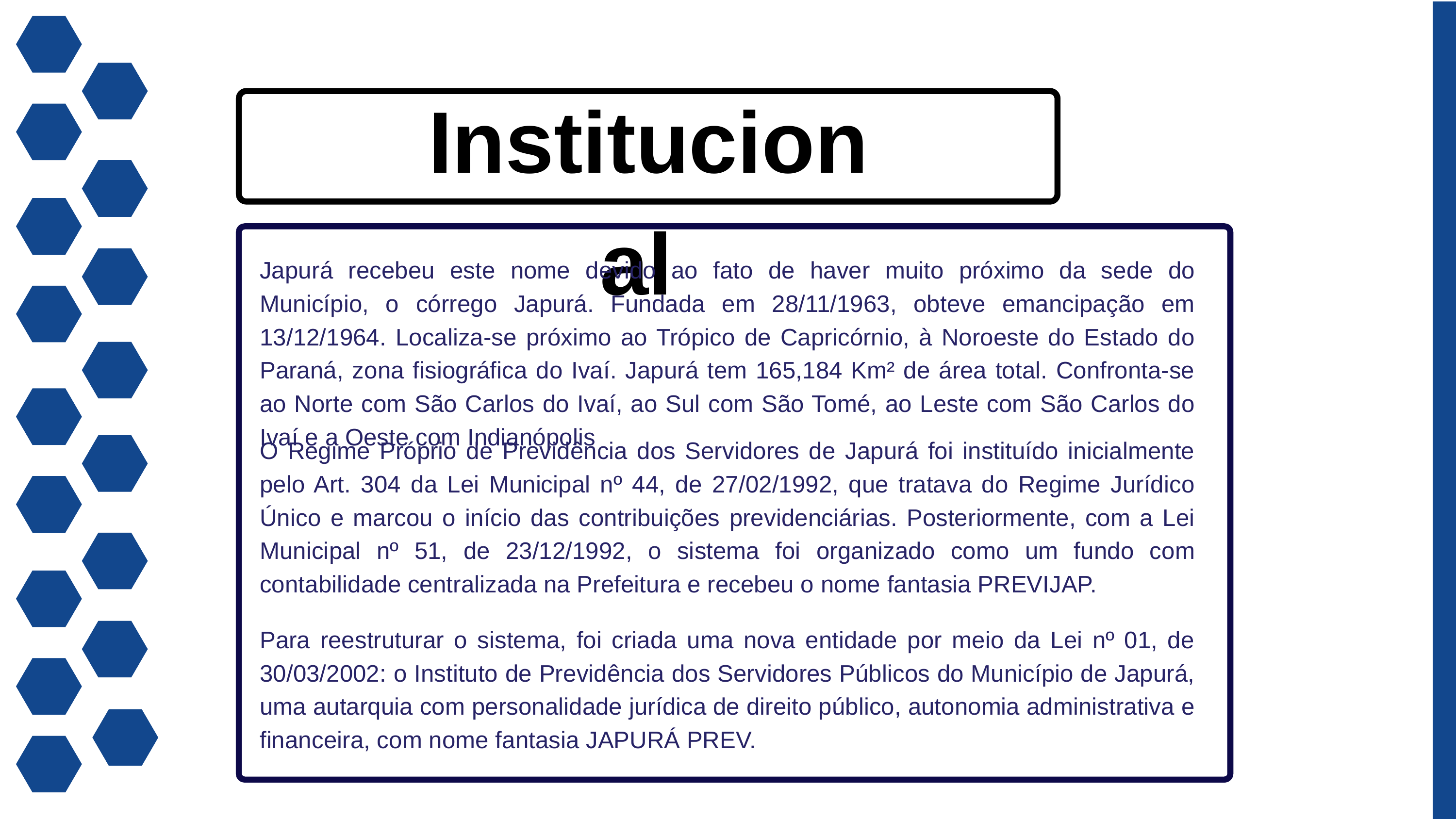

Institucional

Japurá recebeu este nome devido ao fato de haver muito próximo da sede do Município, o córrego Japurá. Fundada em 28/11/1963, obteve emancipação em 13/12/1964. Localiza-se próximo ao Trópico de Capricórnio, à Noroeste do Estado do Paraná, zona fisiográfica do Ivaí. Japurá tem 165,184 Km² de área total. Confronta-se ao Norte com São Carlos do Ivaí, ao Sul com São Tomé, ao Leste com São Carlos do Ivaí e a Oeste com Indianópolis

O Regime Próprio de Previdência dos Servidores de Japurá foi instituído inicialmente pelo Art. 304 da Lei Municipal nº 44, de 27/02/1992, que tratava do Regime Jurídico Único e marcou o início das contribuições previdenciárias. Posteriormente, com a Lei Municipal nº 51, de 23/12/1992, o sistema foi organizado como um fundo com contabilidade centralizada na Prefeitura e recebeu o nome fantasia PREVIJAP.

Para reestruturar o sistema, foi criada uma nova entidade por meio da Lei nº 01, de 30/03/2002: o Instituto de Previdência dos Servidores Públicos do Município de Japurá, uma autarquia com personalidade jurídica de direito público, autonomia administrativa e financeira, com nome fantasia JAPURÁ PREV.